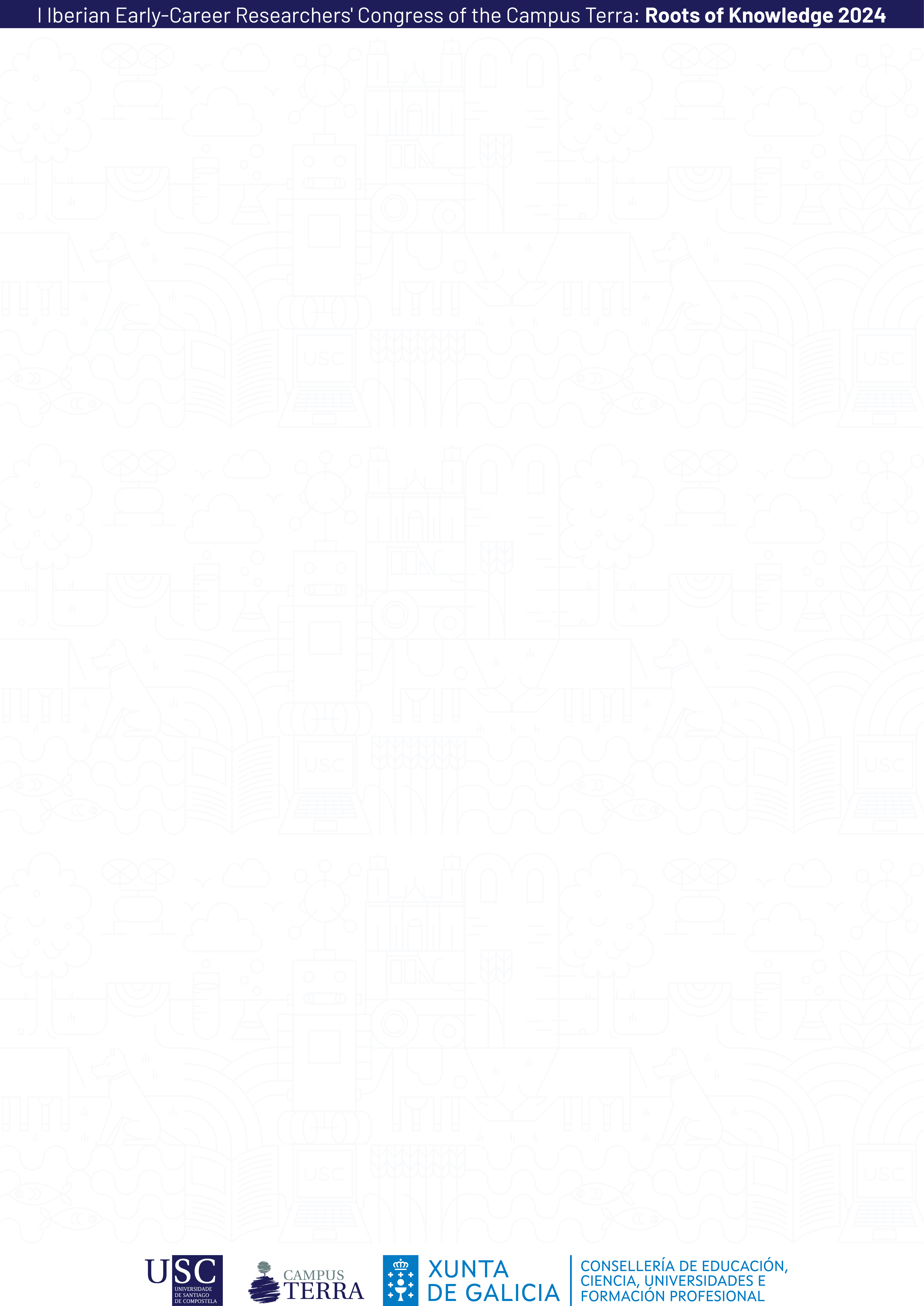

I Iberian Early-Career Researchers' Congress of the Campus Terra: Roots of Knowledge 2024